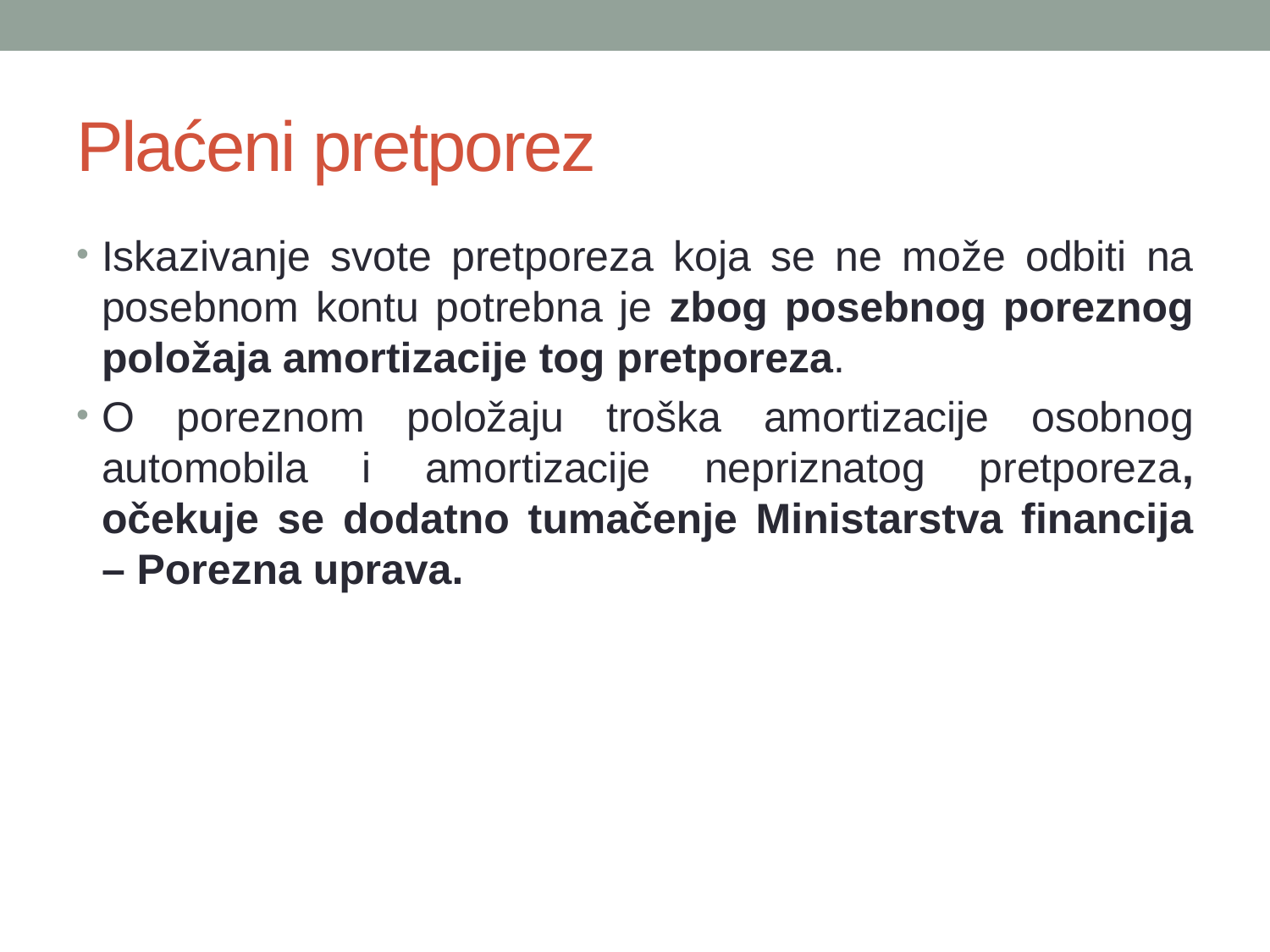

# Plaćeni pretporez
Iskazivanje svote pretporeza koja se ne može odbiti na posebnom kontu potrebna je zbog posebnog poreznog položaja amortizacije tog pretporeza.
O poreznom položaju troška amortizacije osobnog automobila i amortizacije nepriznatog pretporeza, očekuje se dodatno tumačenje Ministarstva financija – Porezna uprava.